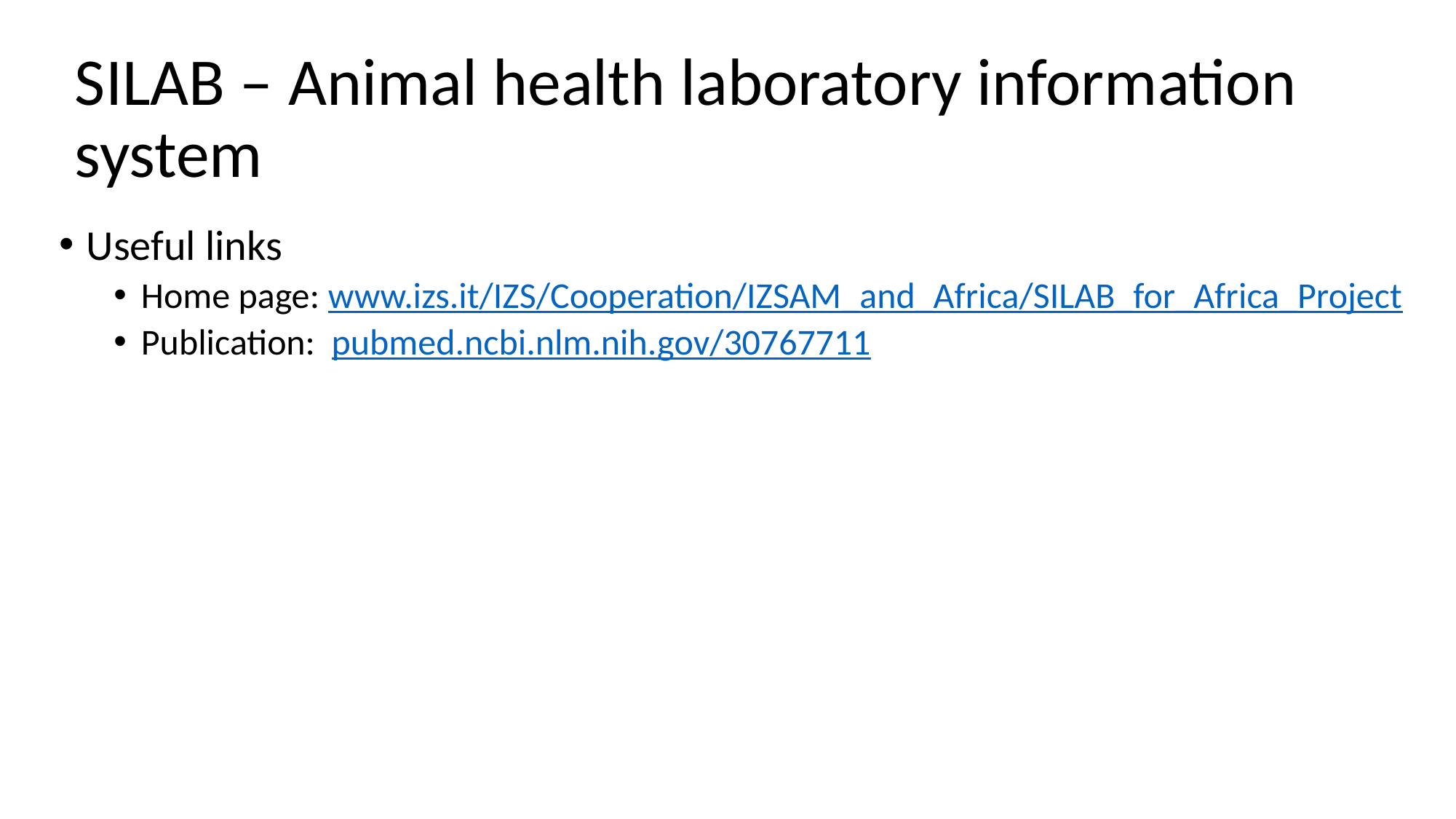

# SILAB – Animal health laboratory information system
Useful links
Home page: www.izs.it/IZS/Cooperation/IZSAM_and_Africa/SILAB_for_Africa_Project
Publication:  pubmed.ncbi.nlm.nih.gov/30767711